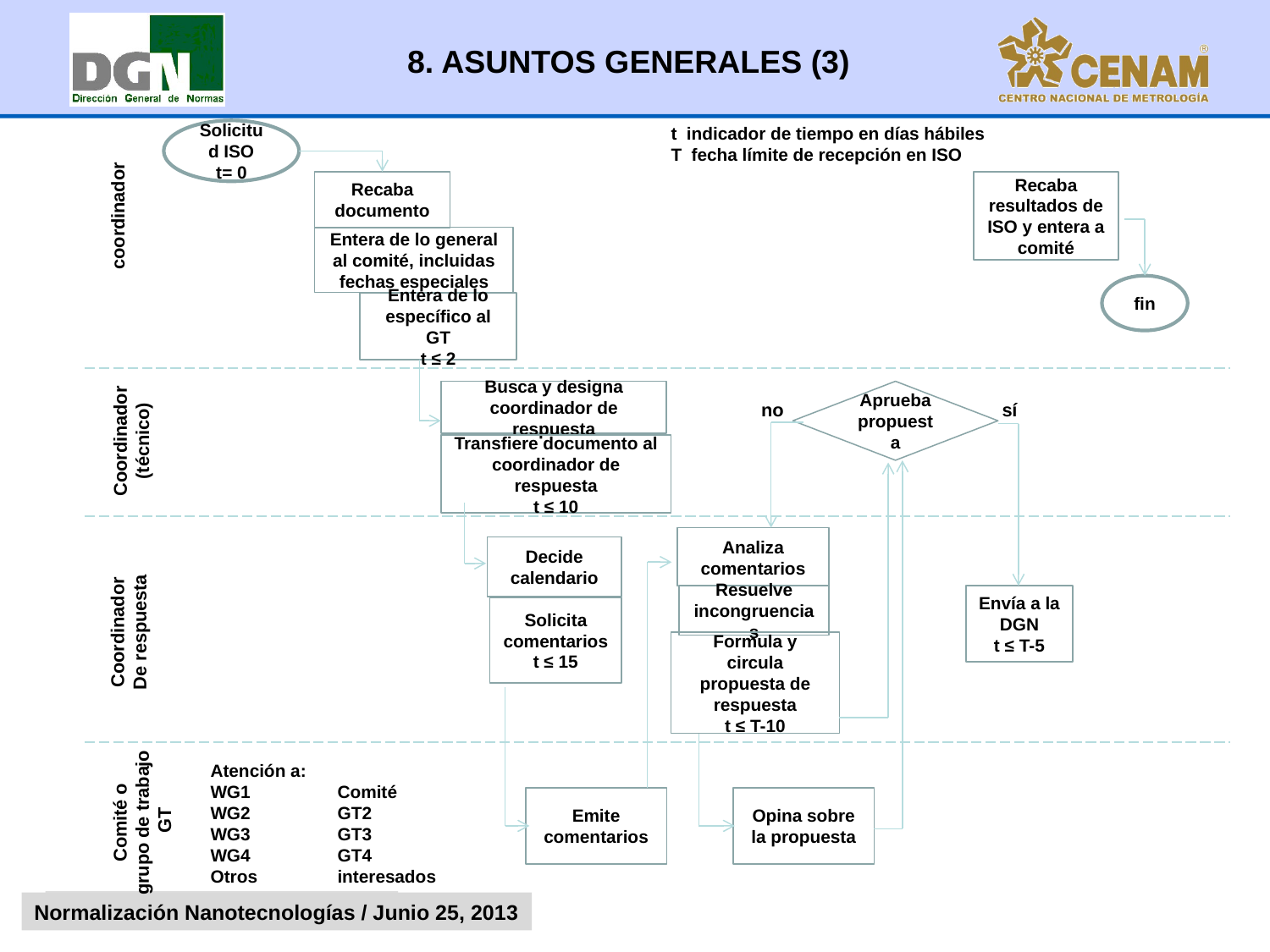

8. ASUNTOS GENERALES (3)
t  indicador de tiempo en días hábiles
T  fecha límite de recepción en ISO
Solicitud ISO
t= 0
Recaba documento
Recaba resultados de ISO y entera a comité
coordinador
Entera de lo general al comité, incluidas fechas especiales
fin
Entera de lo específico al GT
t ≤ 2
Busca y designa coordinador de respuesta
Aprueba propuesta
no
sí
Coordinador
(técnico)
Transfiere documento al coordinador de respuesta
t ≤ 10
Analiza comentarios
Decide calendario
Resuelve incongruencias
Envía a la DGN
t ≤ T-5
Solicita comentarios
t ≤ 15
Coordinador
De respuesta
Formula y circula propuesta de respuesta
t ≤ T-10
Atención a:
WG1	Comité
WG2	GT2
WG3	GT3
WG4	GT4
Otros	interesados
Comité o
grupo de trabajo
GT
Emite comentarios
Opina sobre la propuesta